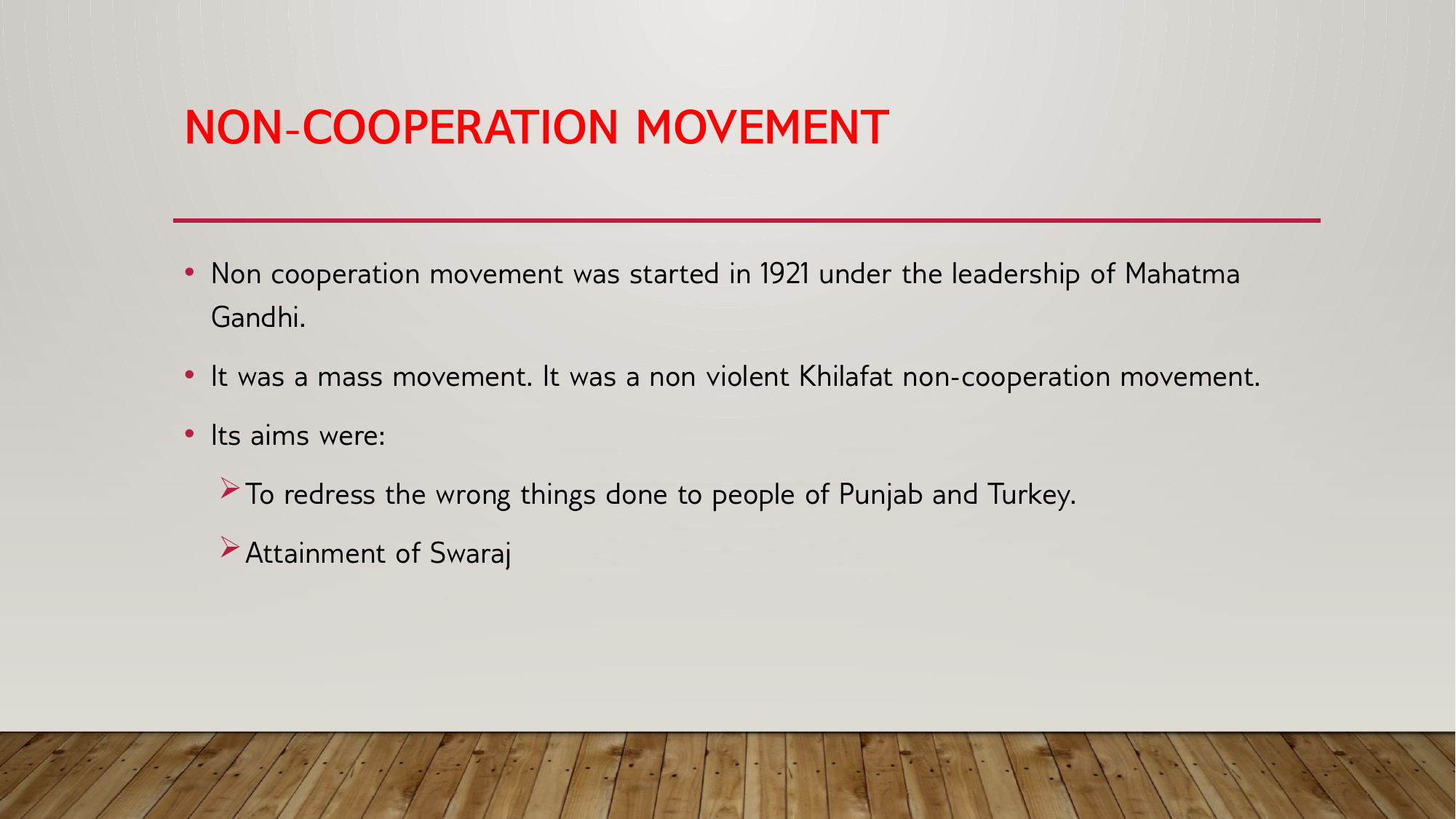

# Non-cooperation movement
Non cooperation movement was started in 1921 under the leadership of Mahatma Gandhi.
It was a mass movement. It was a non violent Khilafat non-cooperation movement.
Its aims were:
To redress the wrong things done to people of Punjab and Turkey.
Attainment of Swaraj